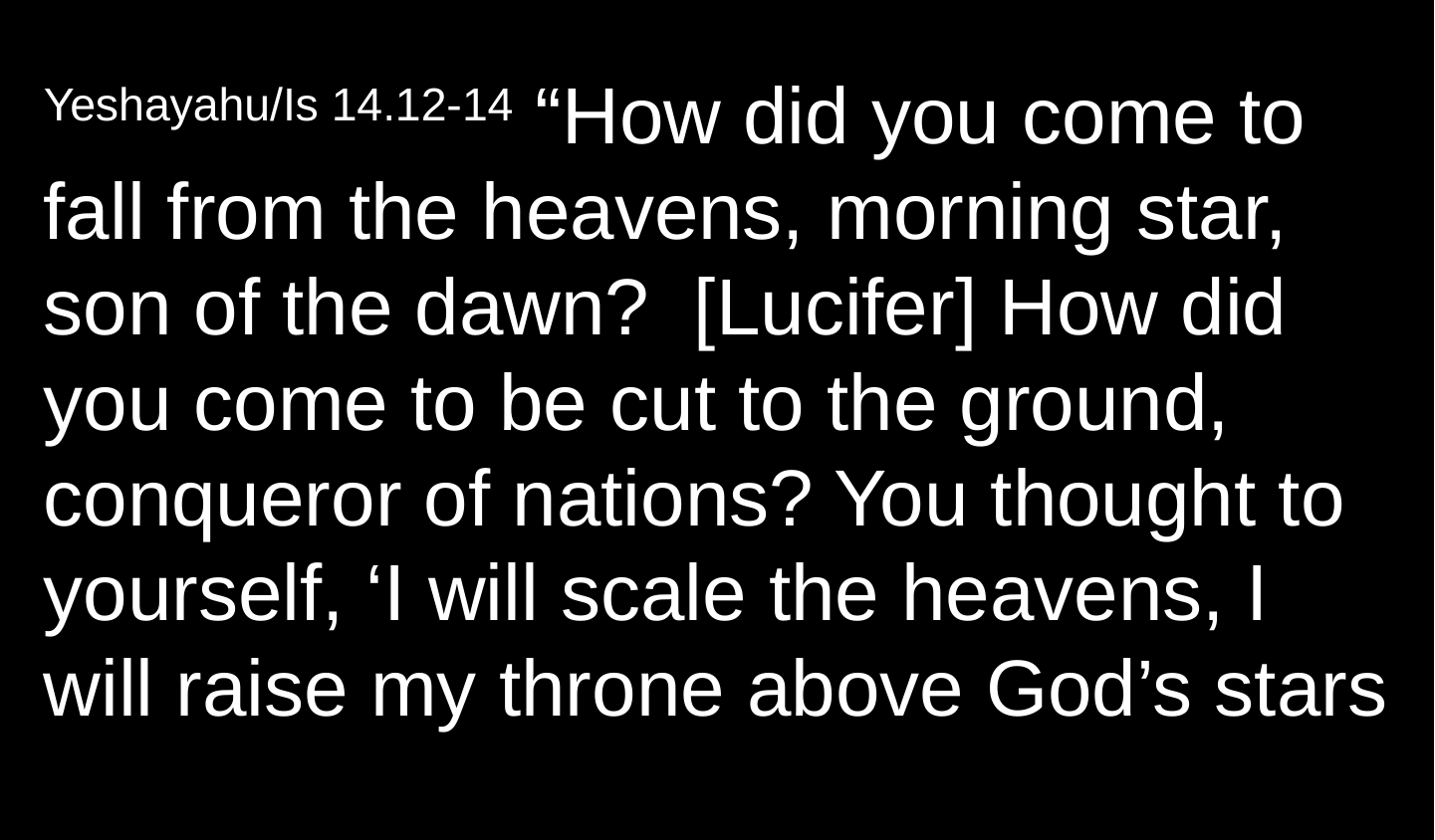

Yeshayahu/Is 14.12-14 “How did you come to fall from the heavens, morning star, son of the dawn?  [Lucifer] How did you come to be cut to the ground, conqueror of nations? You thought to yourself, ‘I will scale the heavens, I will raise my throne above God’s stars